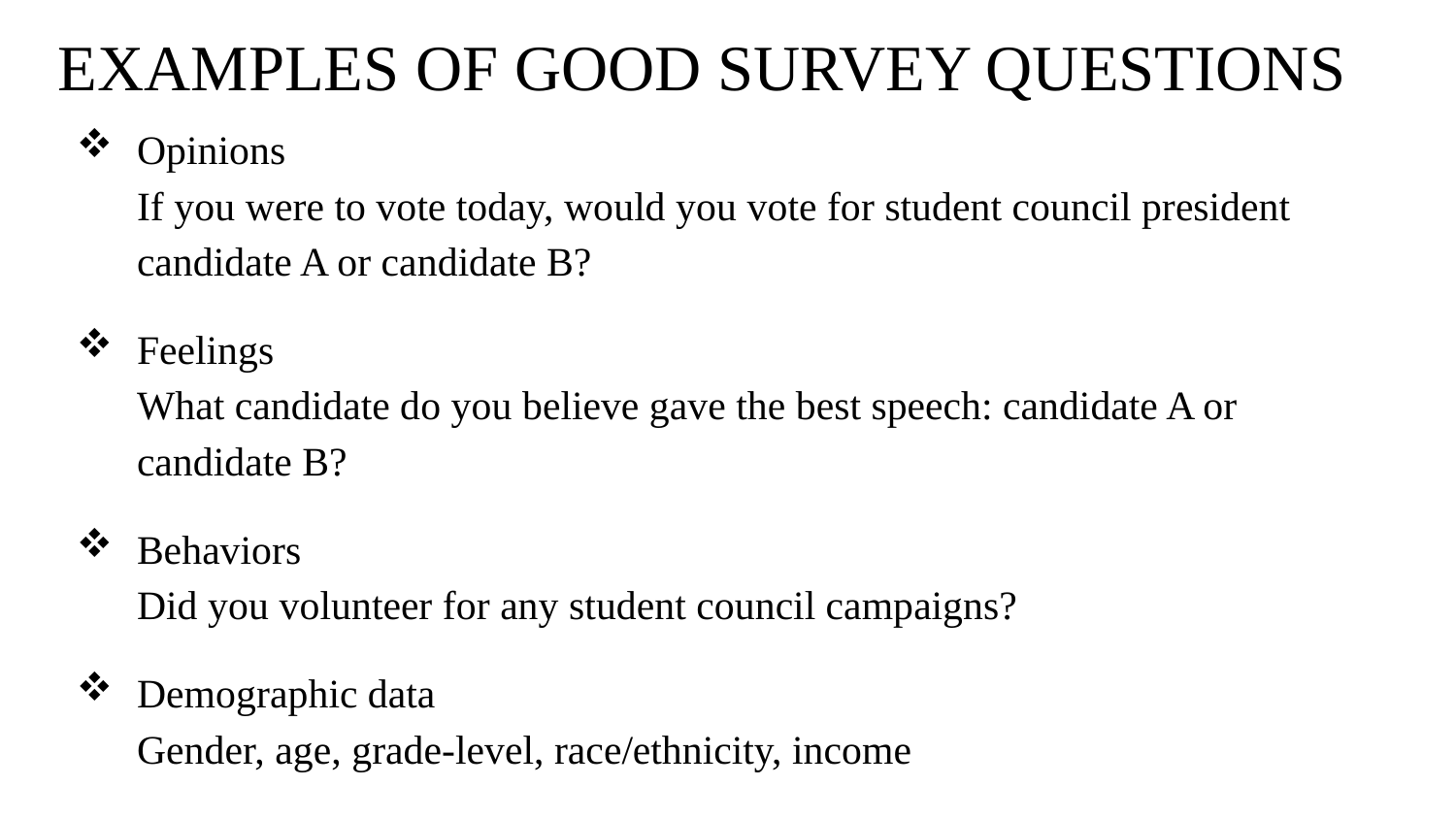

# EXAMPLES OF GOOD SURVEY QUESTIONS

Opinions
If you were to vote today, would you vote for student council president candidate A or candidate B?
Feelings
What candidate do you believe gave the best speech: candidate A or candidate B?
Behaviors
Did you volunteer for any student council campaigns?
Demographic data
Gender, age, grade-level, race/ethnicity, income